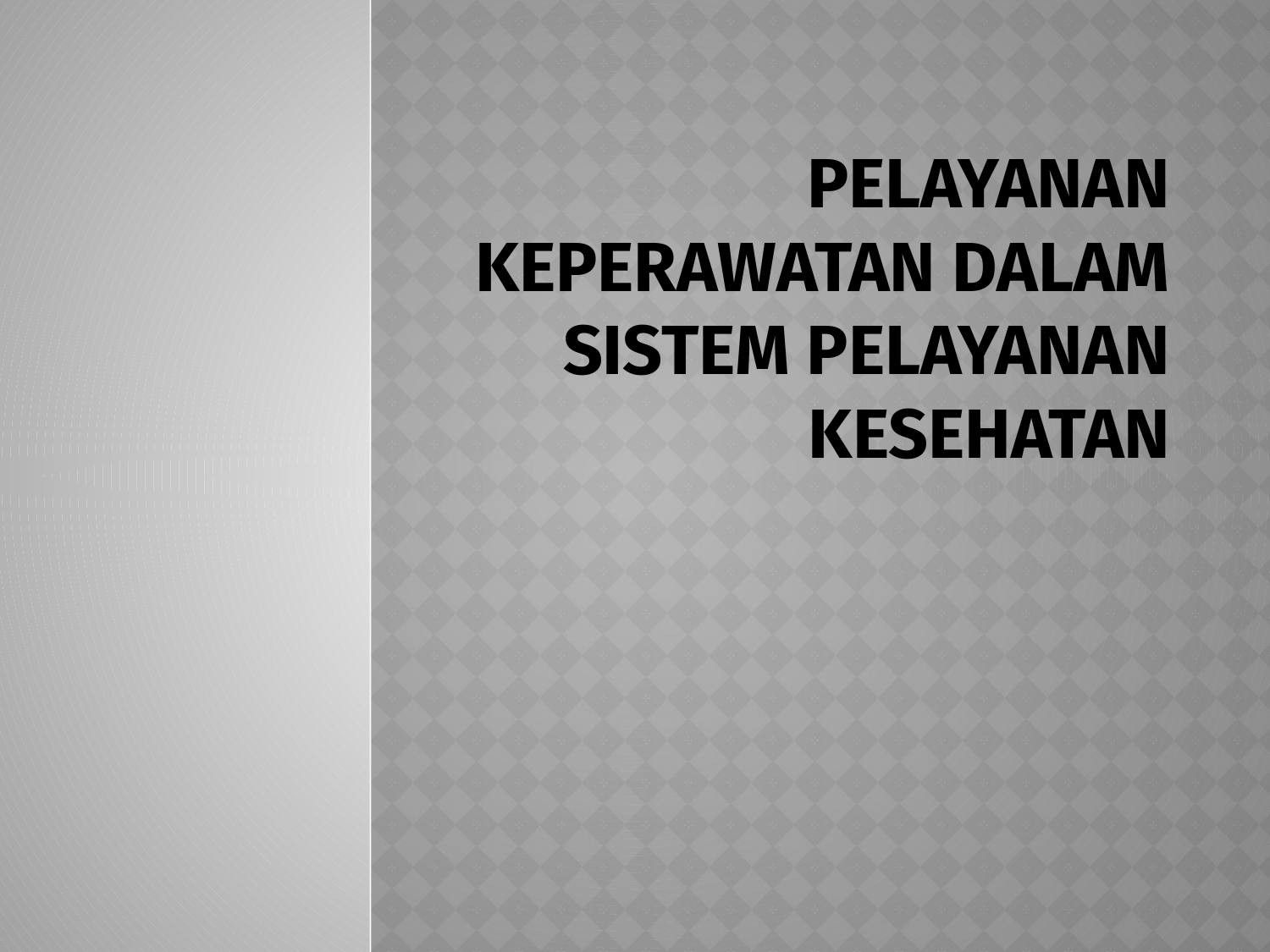

# PELAYANAN KEPERAWATAN DALAM SISTEM PELAYANAN KESEHATAN